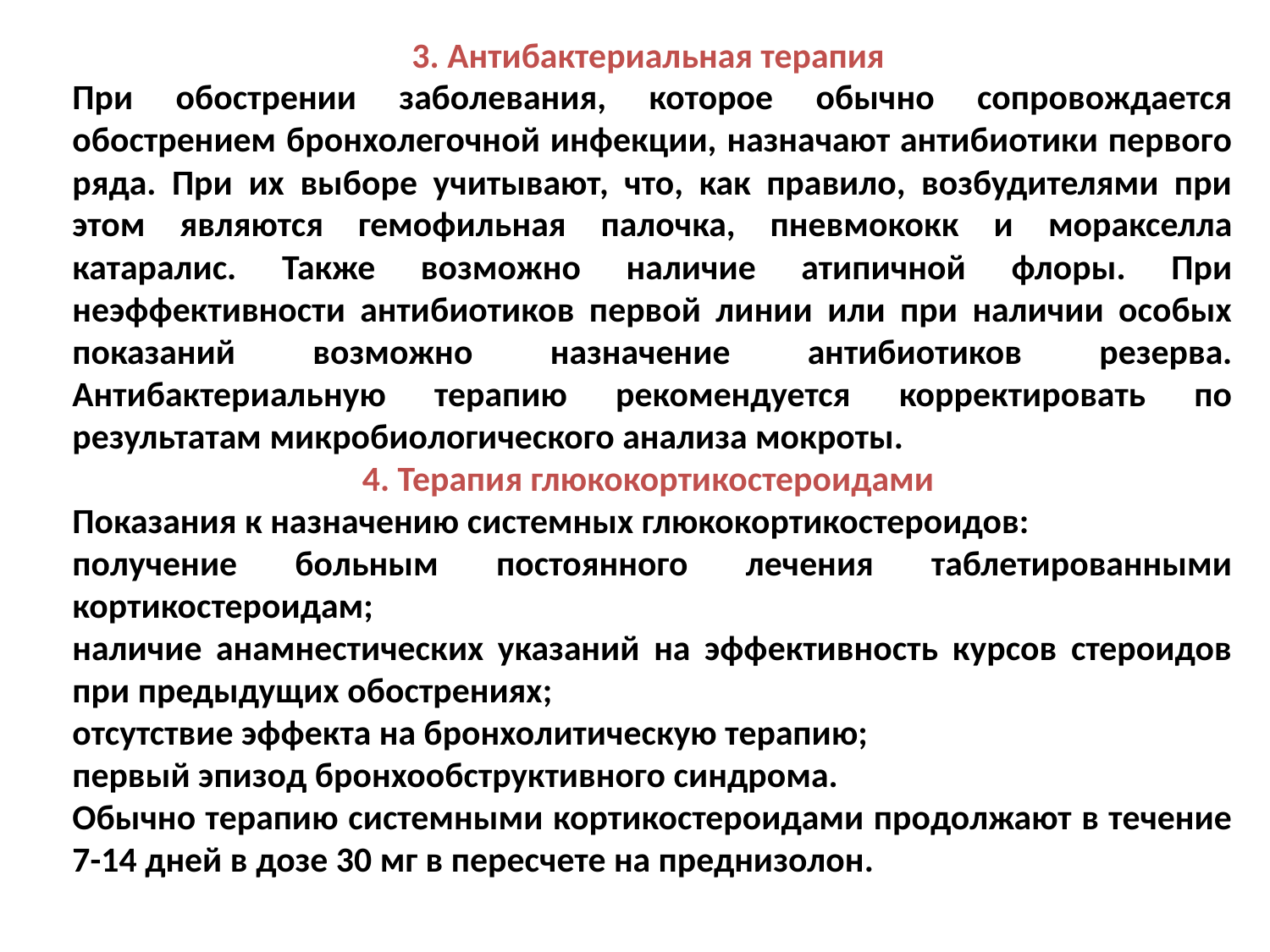

3. Антибактериальная терапия
При обострении заболевания, которое обычно сопровождается обострением бронхолегочной инфекции, назначают антибиотики первого ряда. При их выборе учитывают, что, как правило, возбудителями при этом являются гемофильная палочка, пневмококк и моракселла катаралис. Также возможно наличие атипичной флоры. При неэффективности антибиотиков первой линии или при наличии особых показаний возможно назначение антибиотиков резерва. Антибактериальную терапию рекомендуется корректировать по результатам микробиологического анализа мокроты.
4. Терапия глюкокортикостероидами
Показания к назначению системных глюкокортикостероидов:
получение больным постоянного лечения таблетированными кортикостероидам;
наличие анамнестических указаний на эффективность курсов стероидов при предыдущих обострениях;
отсутствие эффекта на бронхолитическую терапию;
первый эпизод бронхообструктивного синдрома.
Обычно терапию системными кортикостероидами продолжают в течение 7-14 дней в дозе 30 мг в пересчете на преднизолон.